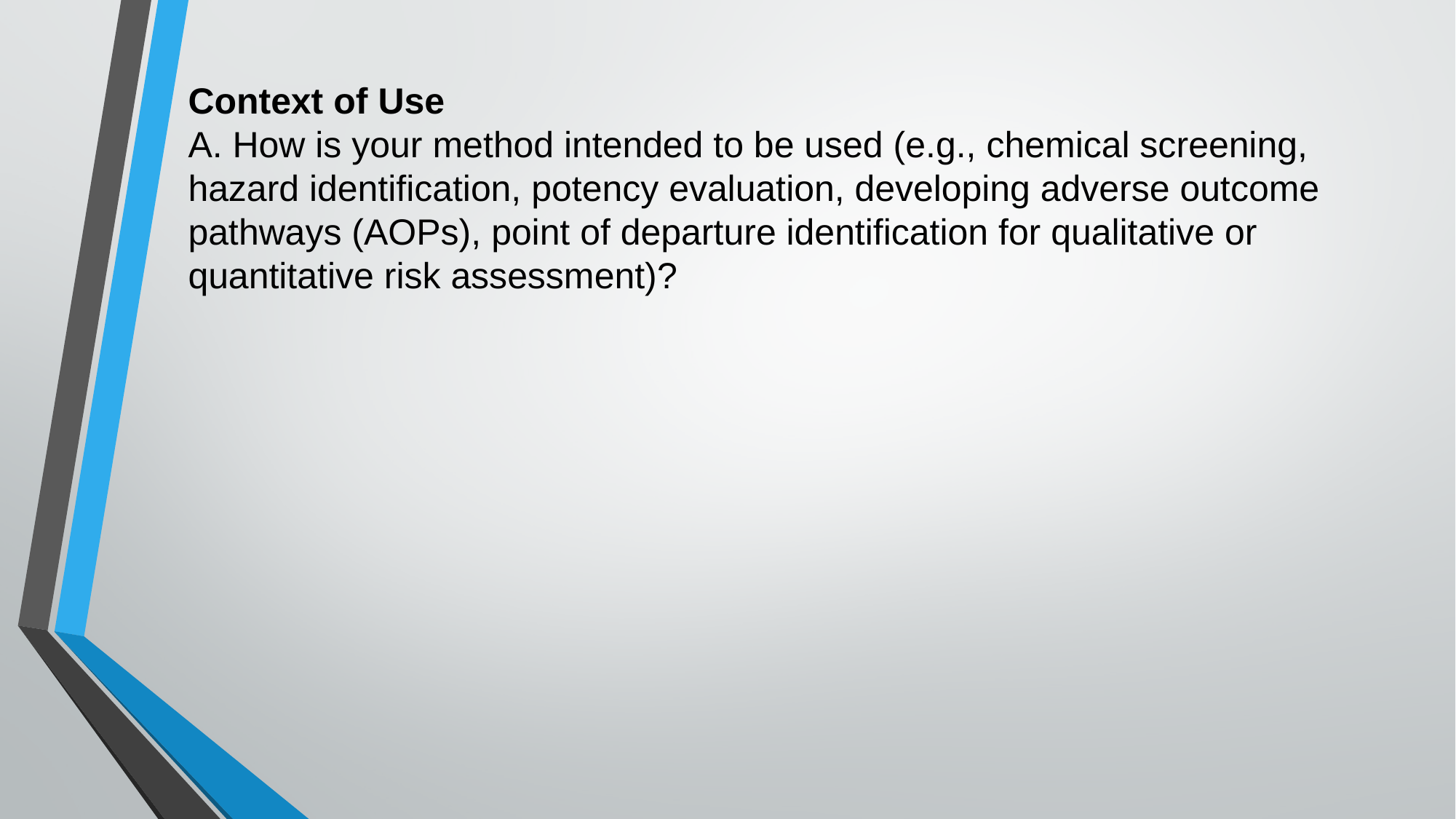

# Context of Use A. How is your method intended to be used (e.g., chemical screening, hazard identification, potency evaluation, developing adverse outcome pathways (AOPs), point of departure identification for qualitative or quantitative risk assessment)?